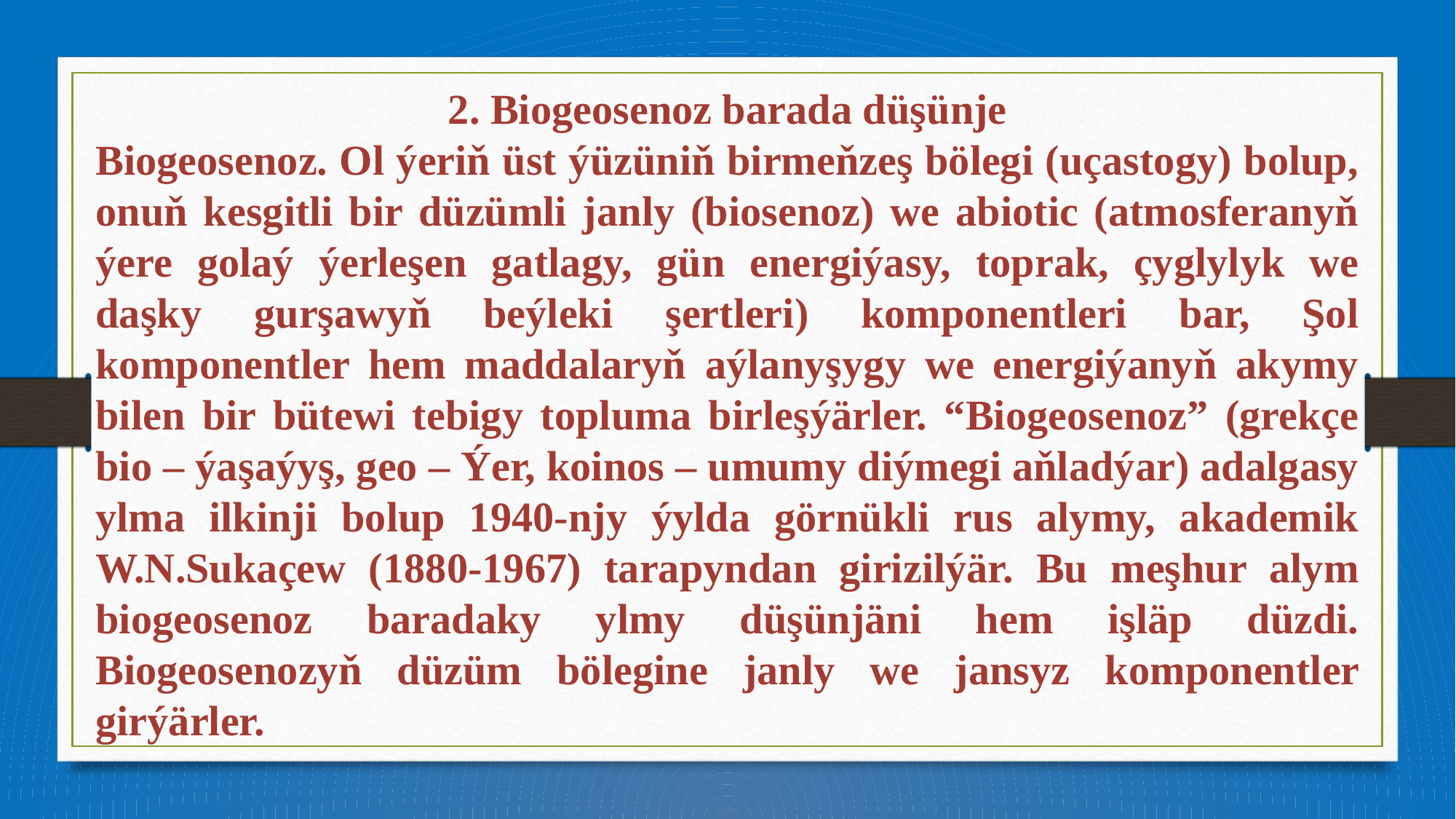

2. Biogeosenoz barada düşünje
Biogeosenoz. Ol ýeriň üst ýüzüniň birmeňzeş bölegi (uçastogy) bolup, onuň kesgitli bir düzümli janly (biosenoz) we abiotic (atmosferanyň ýere golaý ýerleşen gatlagy, gün energiýasy, toprak, çyglylyk we daşky gurşawyň beýleki şertleri) komponentleri bar, Şol komponentler hem maddalaryň aýlanyşygy we energiýanyň akymy bilen bir bütewi tebigy topluma birleşýärler. “Biogeosenoz” (grekçe bio – ýaşaýyş, geo – Ýer, koinos – umumy diýmegi aňladýar) adalgasy ylma ilkinji bolup 1940-njy ýylda görnükli rus alymy, akademik W.N.Sukaçew (1880-1967) tarapyndan girizilýär. Bu meşhur alym biogeosenoz baradaky ylmy düşünjäni hem işläp düzdi. Biogeosenozyň düzüm bölegine janly we jansyz komponentler girýärler.